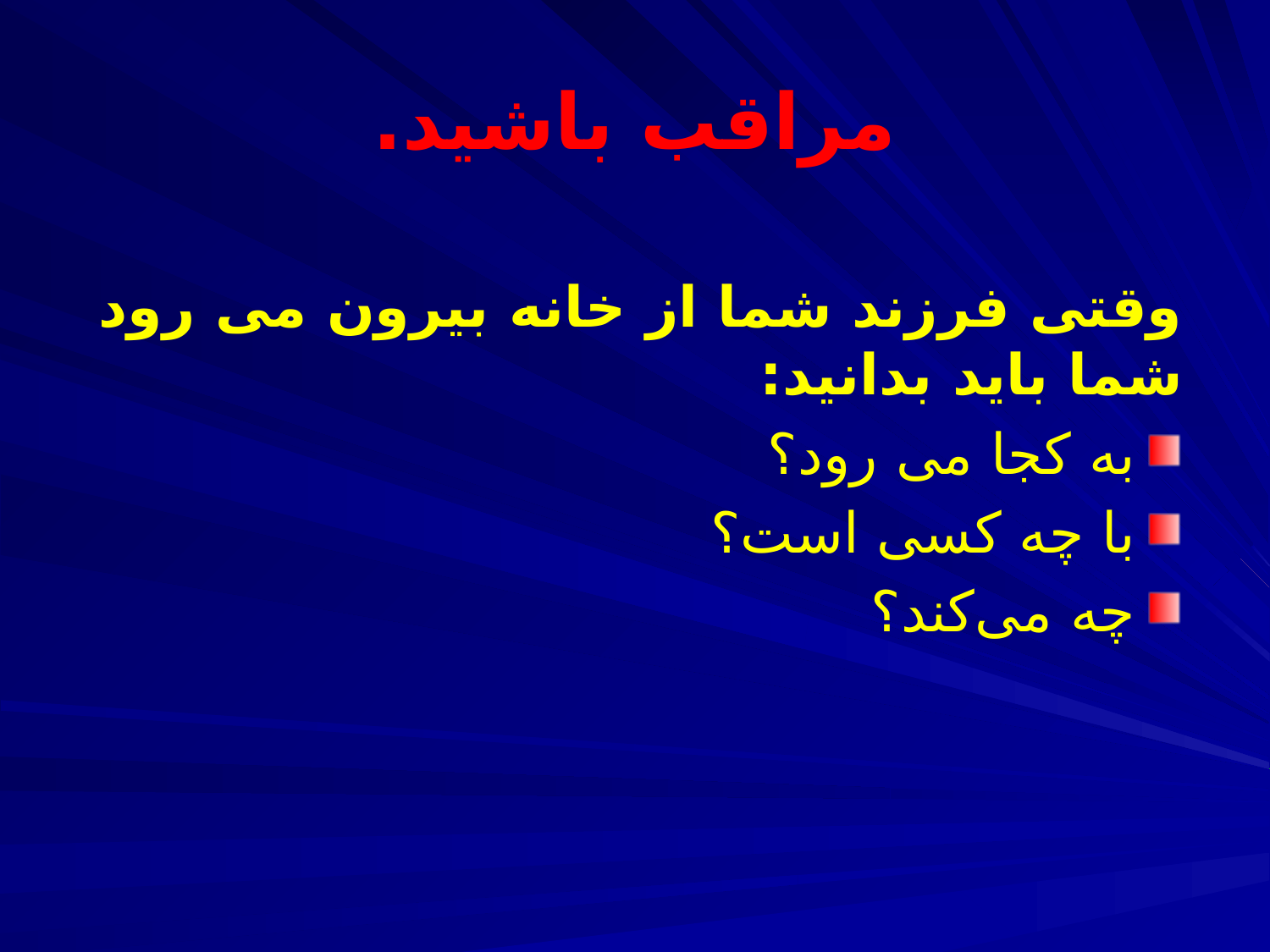

# مراقب باشید.
وقتی فرزند شما از خانه بیرون می رود شما باید بدانید:
به کجا می رود؟
با چه کسی است؟
چه می‌کند؟